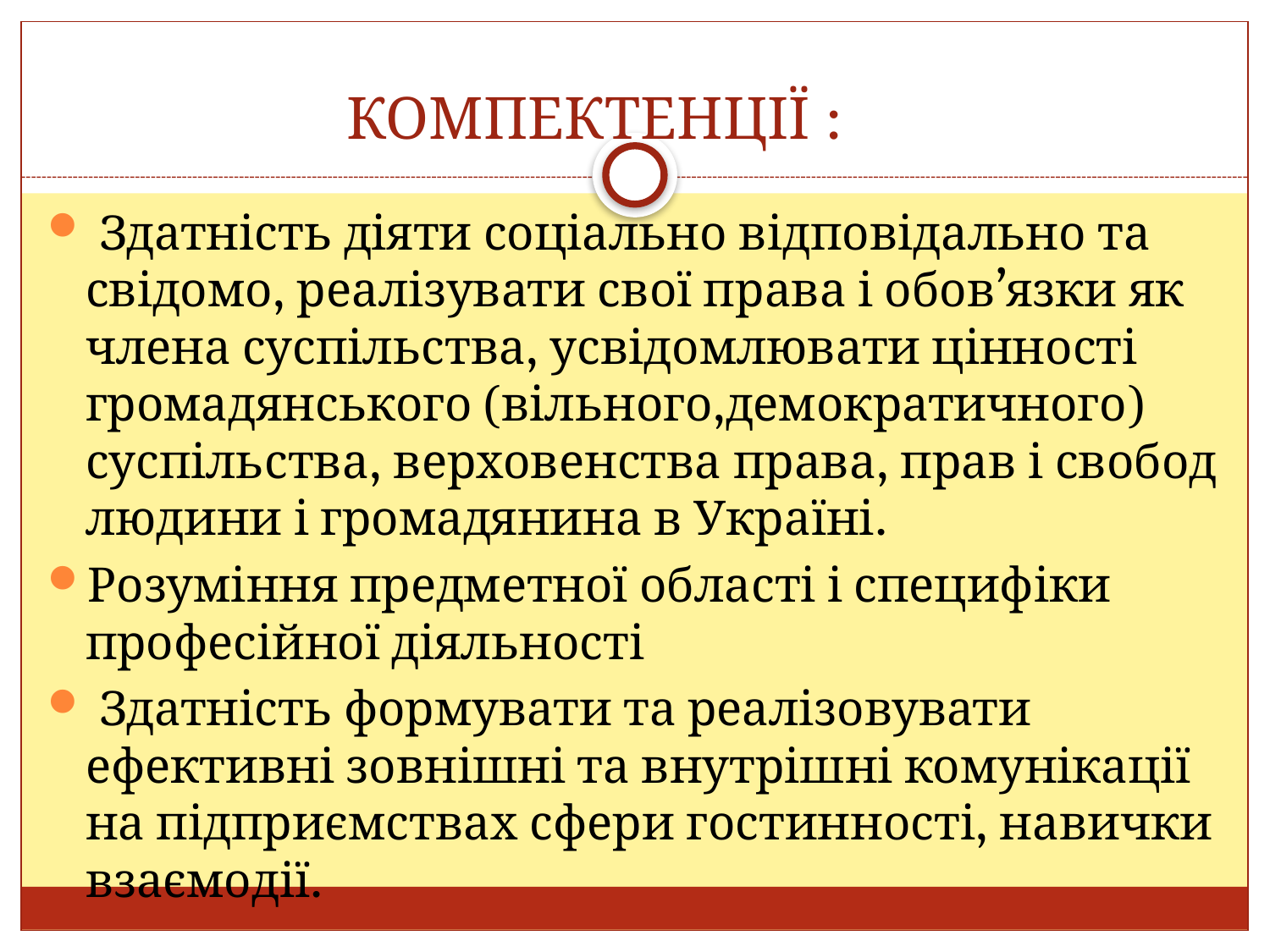

# КОМПЕКТЕНЦІЇ :
 Здатність діяти соціально відповідально та свідомо, реалізувати свої права і обов’язки як члена суспільства, усвідомлювати цінності громадянського (вільного,демократичного) суспільства, верховенства права, прав і свобод людини і громадянина в Україні.
Розуміння предметної області і специфіки професійної діяльності
 Здатність формувати та реалізовувати ефективні зовнішні та внутрішні комунікації на підприємствах сфери гостинності, навички взаємодії.